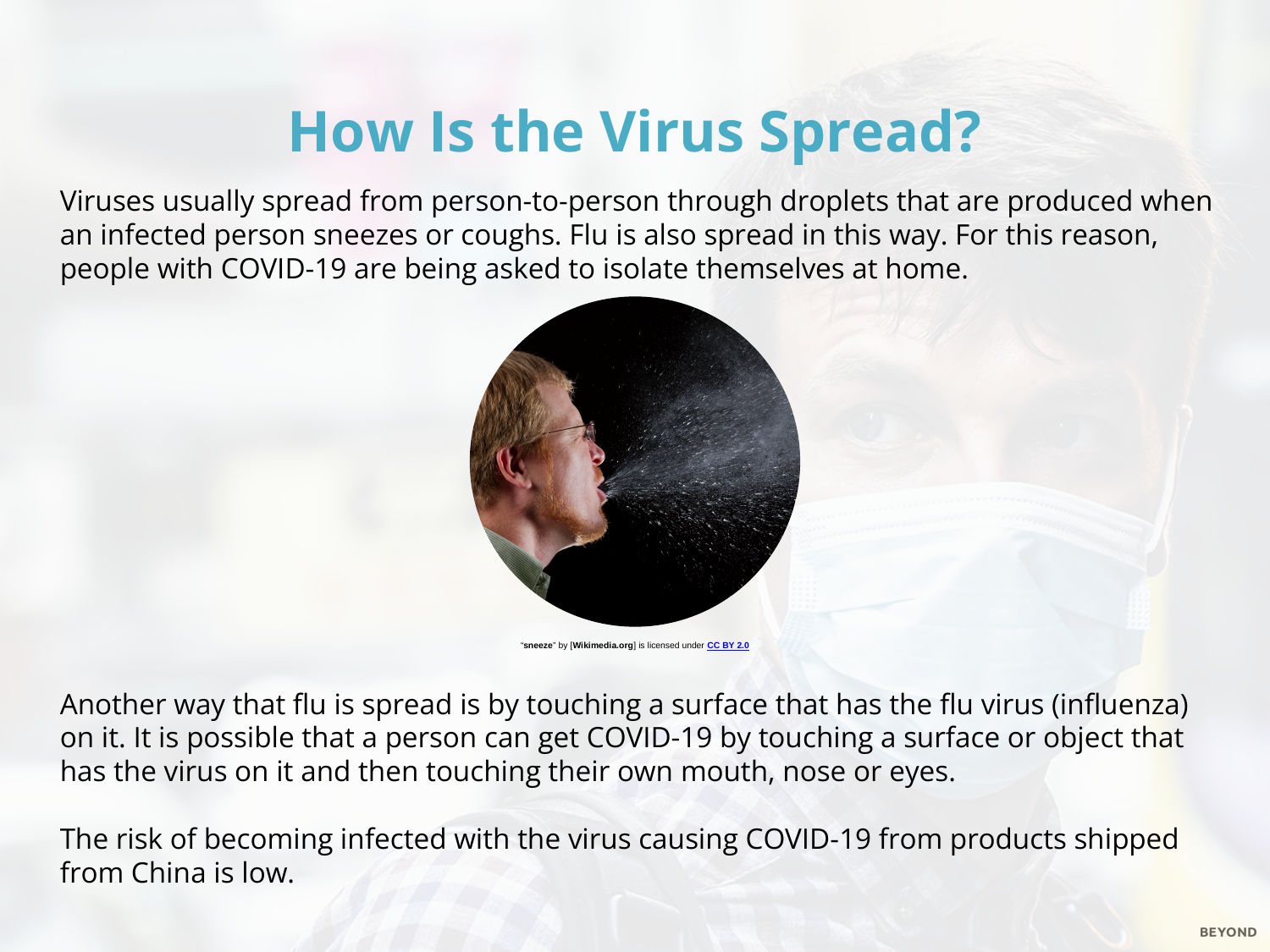

How Is the Virus Spread?
Viruses usually spread from person-to-person through droplets that are produced when an infected person sneezes or coughs. Flu is also spread in this way. For this reason, people with COVID-19 are being asked to isolate themselves at home.

“sneeze” by [Wikimedia.org] is licensed under CC BY 2.0
Another way that flu is spread is by touching a surface that has the flu virus (influenza) on it. It is possible that a person can get COVID-19 by touching a surface or object that has the virus on it and then touching their own mouth, nose or eyes.

The risk of becoming infected with the virus causing COVID-19 from products shipped from China is low.